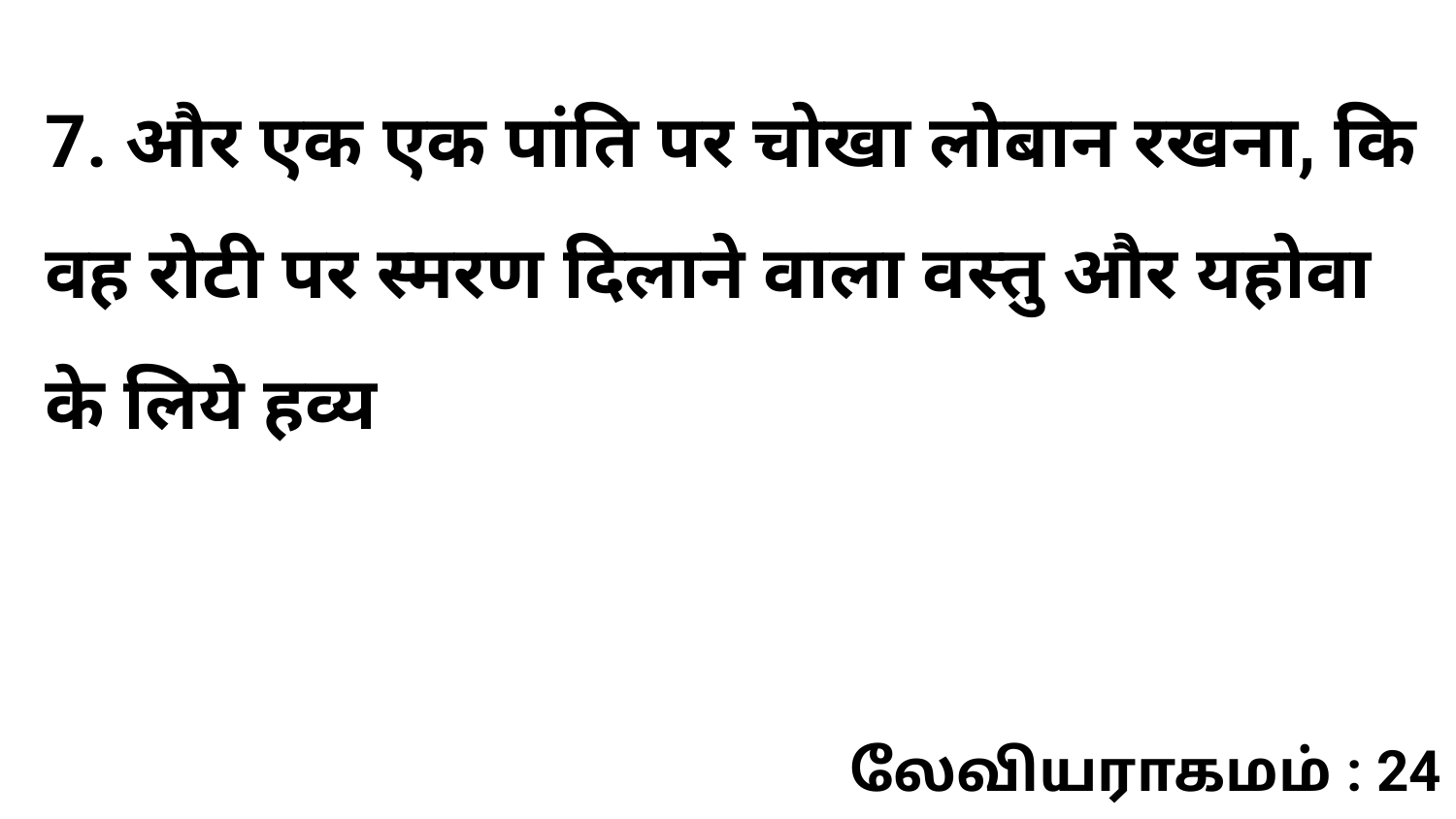

7. और एक एक पांति पर चोखा लोबान रखना, कि वह रोटी पर स्मरण दिलाने वाला वस्तु और यहोवा के लिये हव्य
லேவியராகமம் : 24